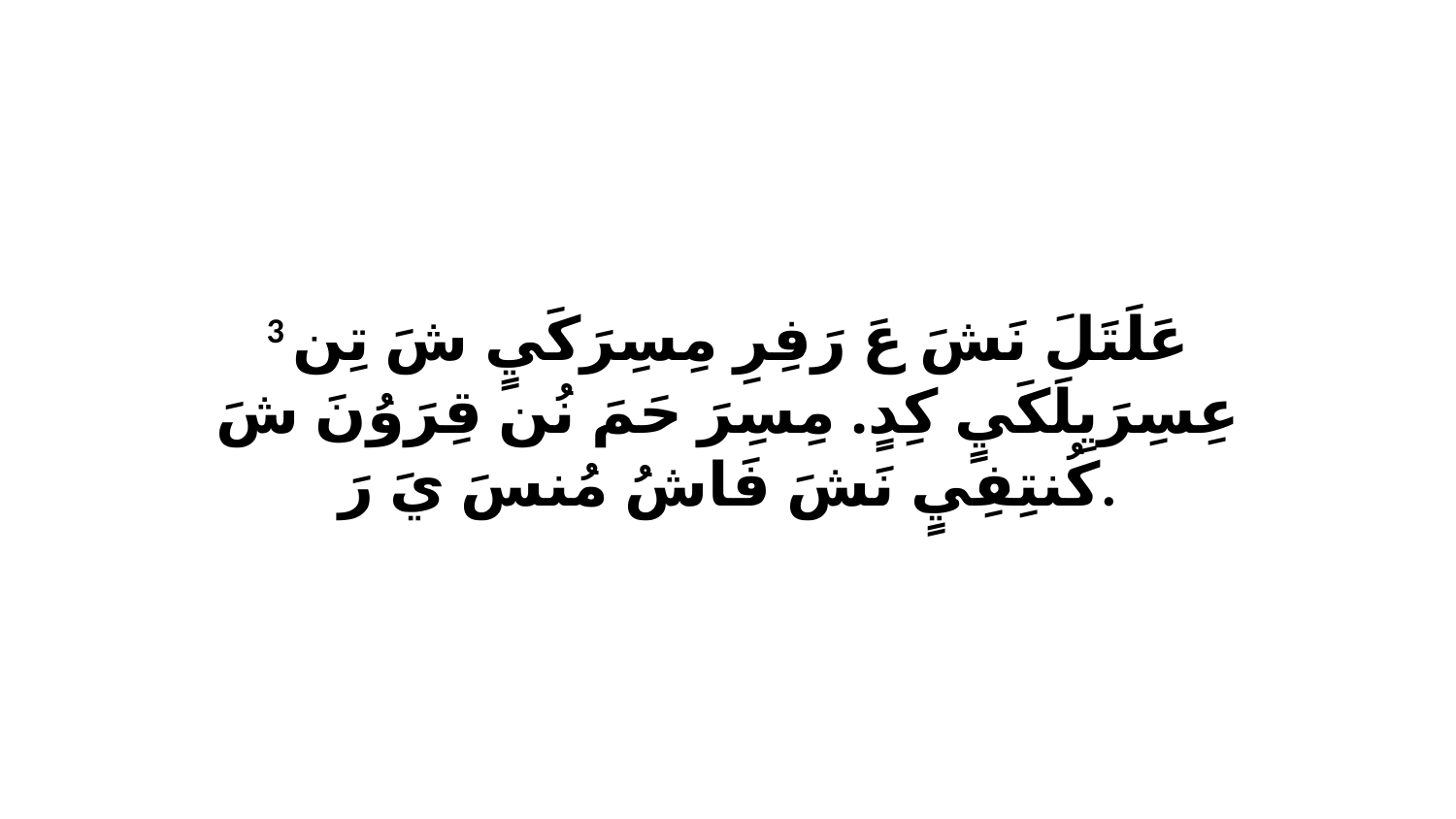

3 عَلَتَلَ نَشَ عَ رَفِرِ مِسِرَكَيٍ شَ تِن عِسِرَيِلَكَيٍ كِدٍ. مِسِرَ حَمَ نُن قِرَوُنَ شَ كُنتِفِيٍ نَشَ فَاشُ مُنسَ يَ رَ.